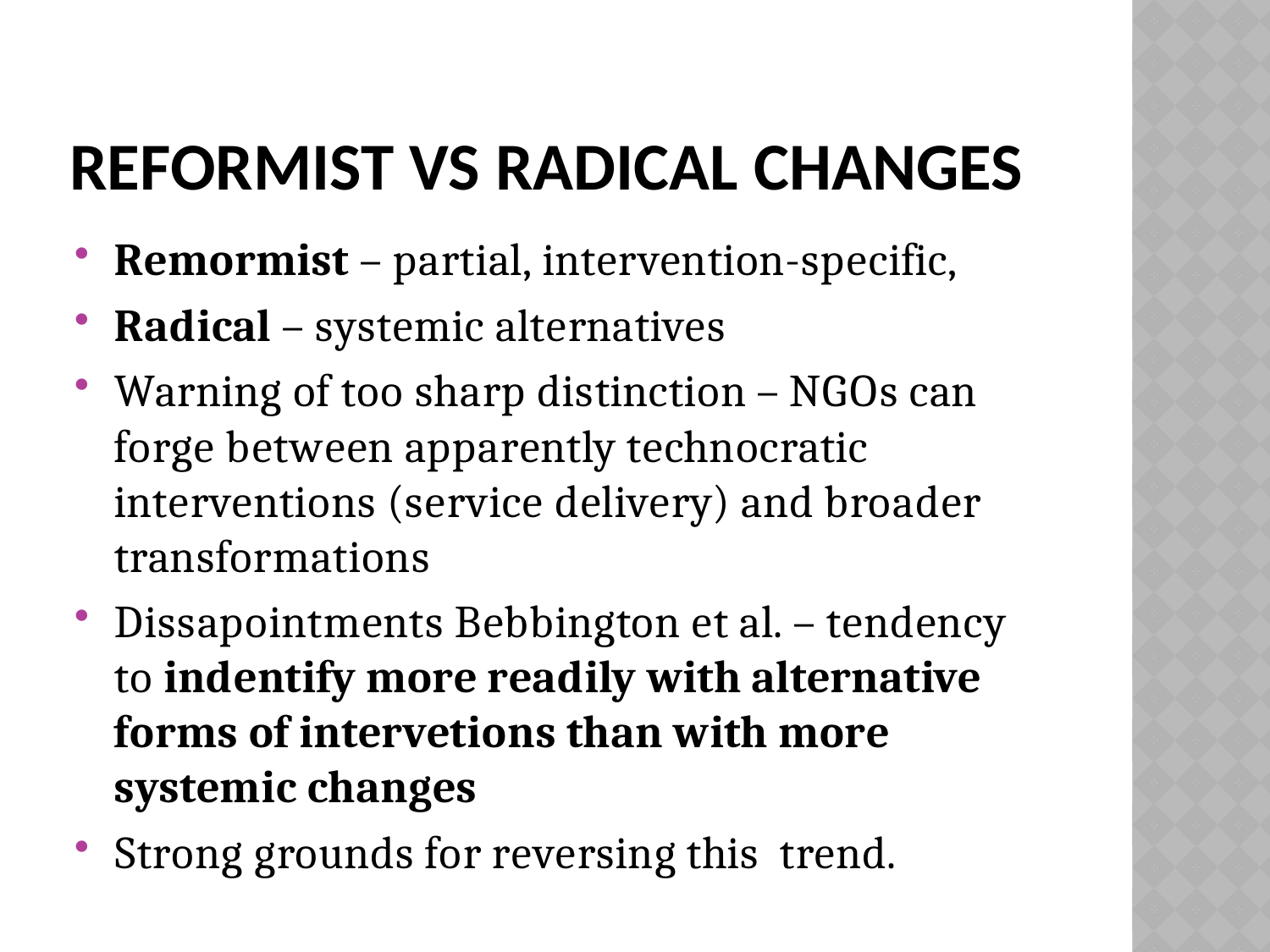

# Reformist vs radical changes
Remormist – partial, intervention-specific,
Radical – systemic alternatives
Warning of too sharp distinction – NGOs can forge between apparently technocratic interventions (service delivery) and broader transformations
Dissapointments Bebbington et al. – tendency to indentify more readily with alternative forms of intervetions than with more systemic changes
Strong grounds for reversing this  trend.